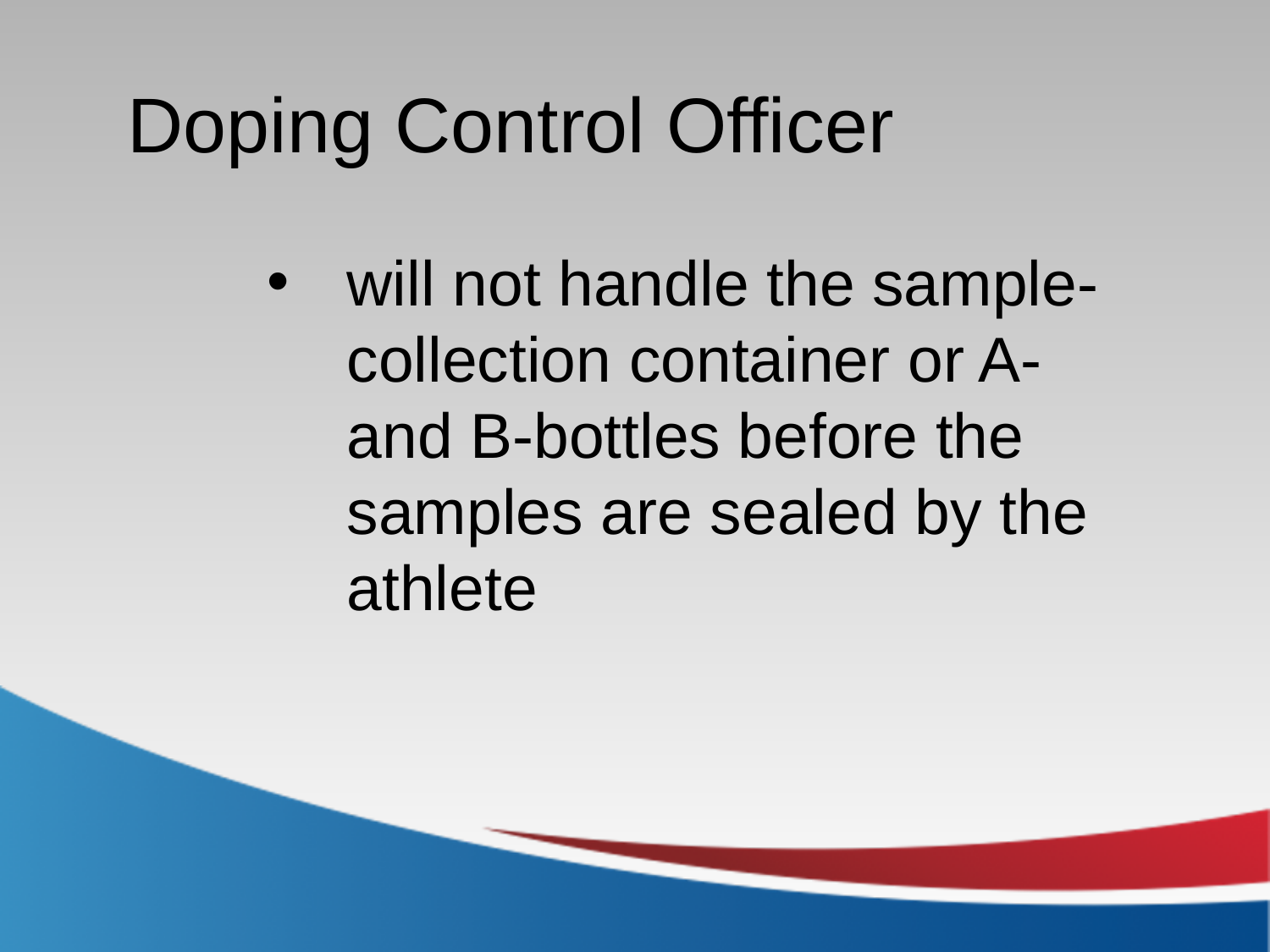

Doping Control Officer
will not handle the sample-collection container or A- and B-bottles before the samples are sealed by the athlete